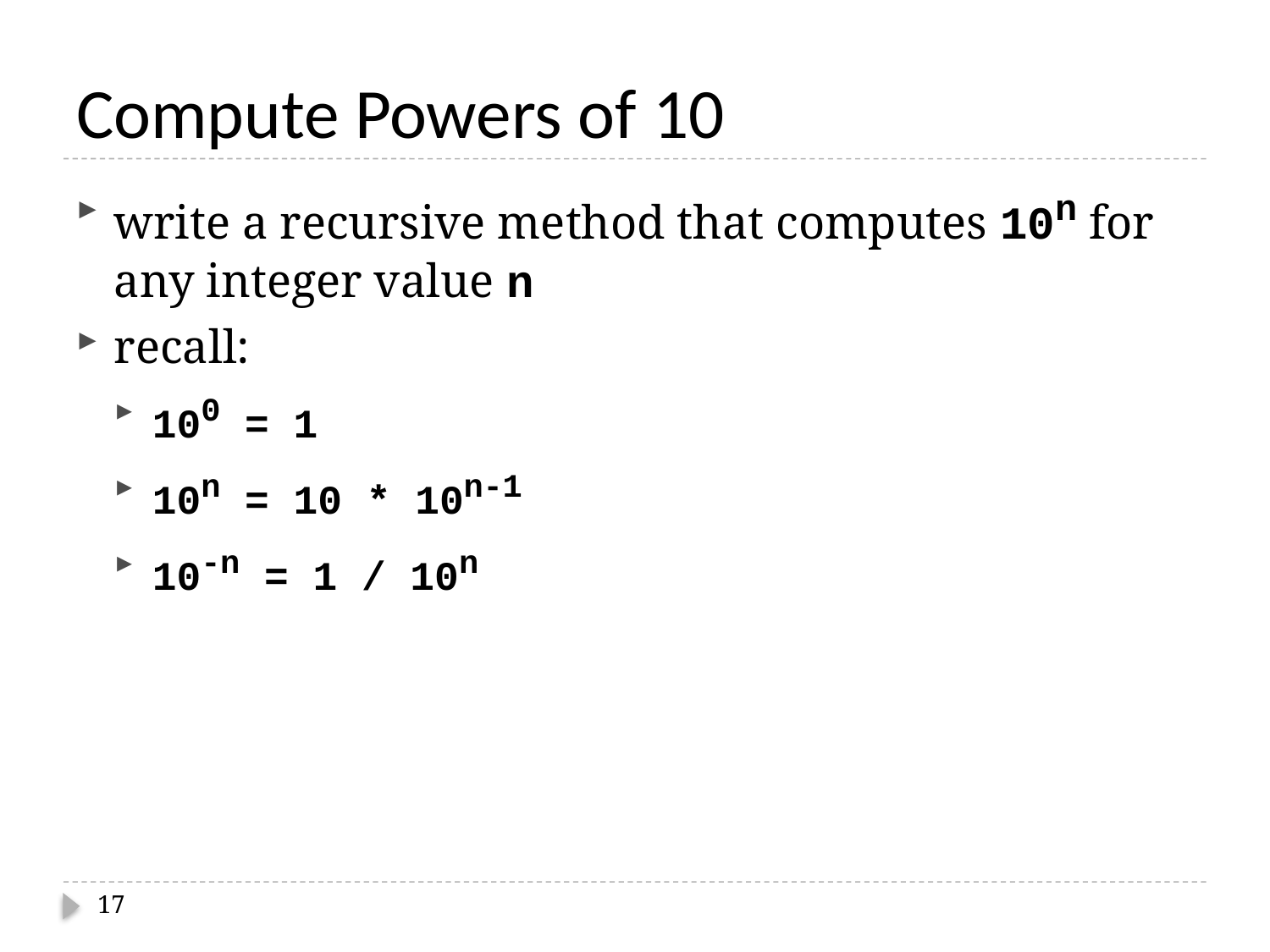

# Compute Powers of 10
write a recursive method that computes 10n for any integer value n
recall:
100 = 1
10n = 10 * 10n-1
10-n = 1 / 10n
17